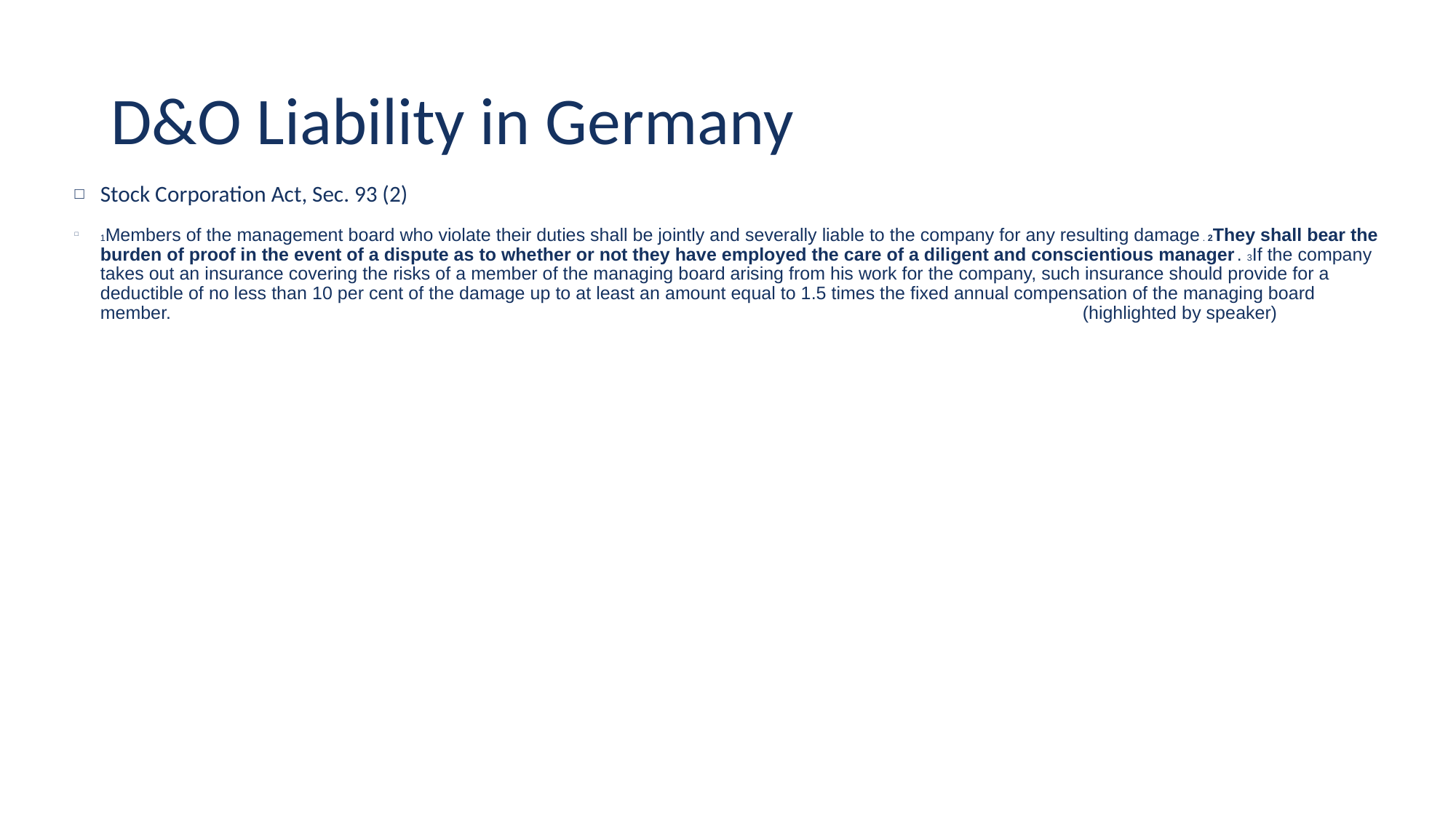

# D&O Liability in Germany
Stock Corporation Act, Sec. 93 (2)
1Members of the management board who violate their duties shall be jointly and severally liable to the company for any resulting damage. 2They shall bear the burden of proof in the event of a dispute as to whether or not they have employed the care of a diligent and conscientious manager. 3If the company takes out an insurance covering the risks of a member of the managing board arising from his work for the company, such insurance should provide for a deductible of no less than 10 per cent of the damage up to at least an amount equal to 1.5 times the fixed annual compensation of the managing board member.                                                     						(highlighted by speaker)